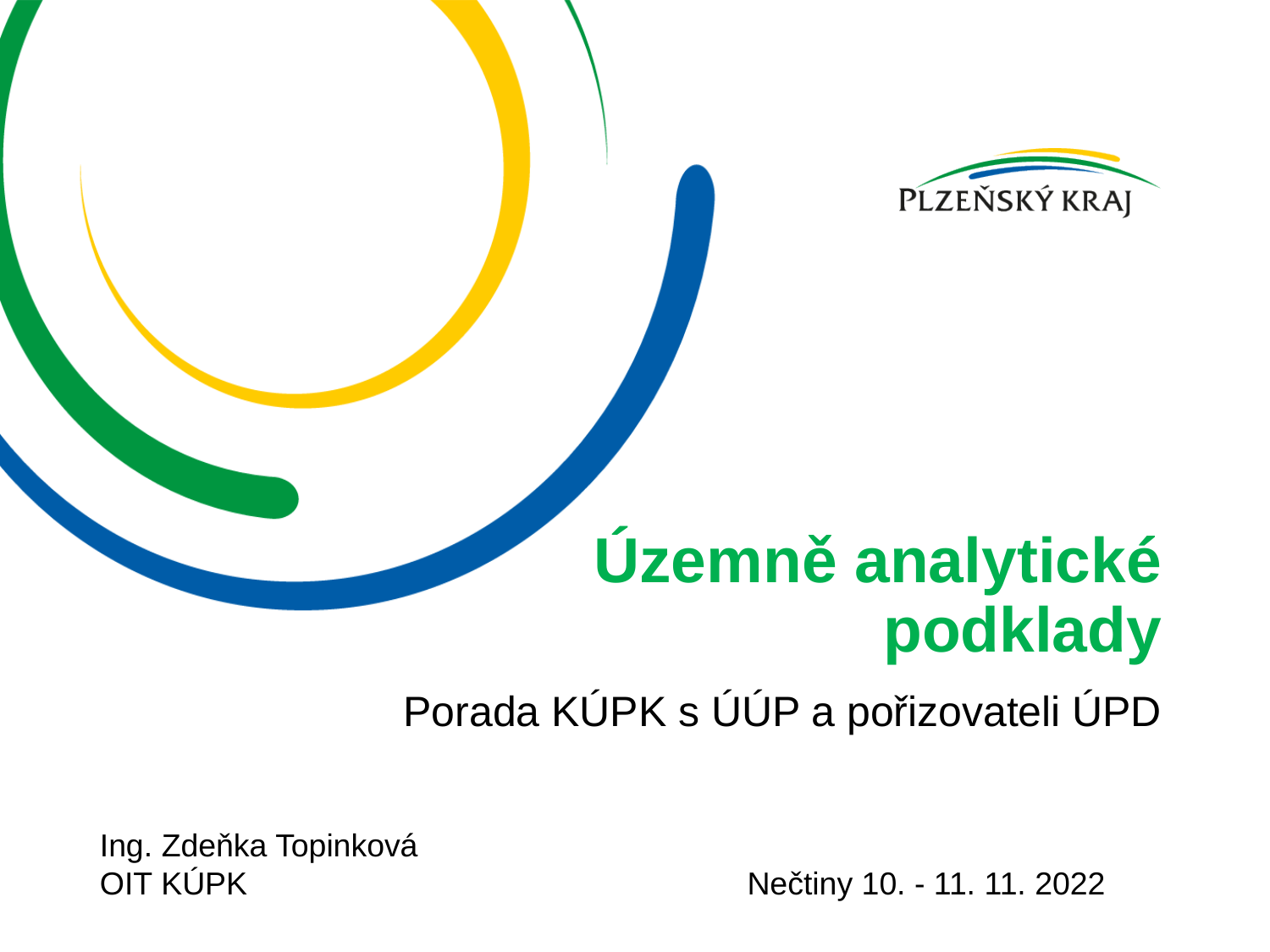

# Územně analytické podklady
Porada KÚPK s ÚÚP a pořizovateli ÚPD
Ing. Zdeňka Topinková
OIT KÚPK		                                     Nečtiny 10. - 11. 11. 2022